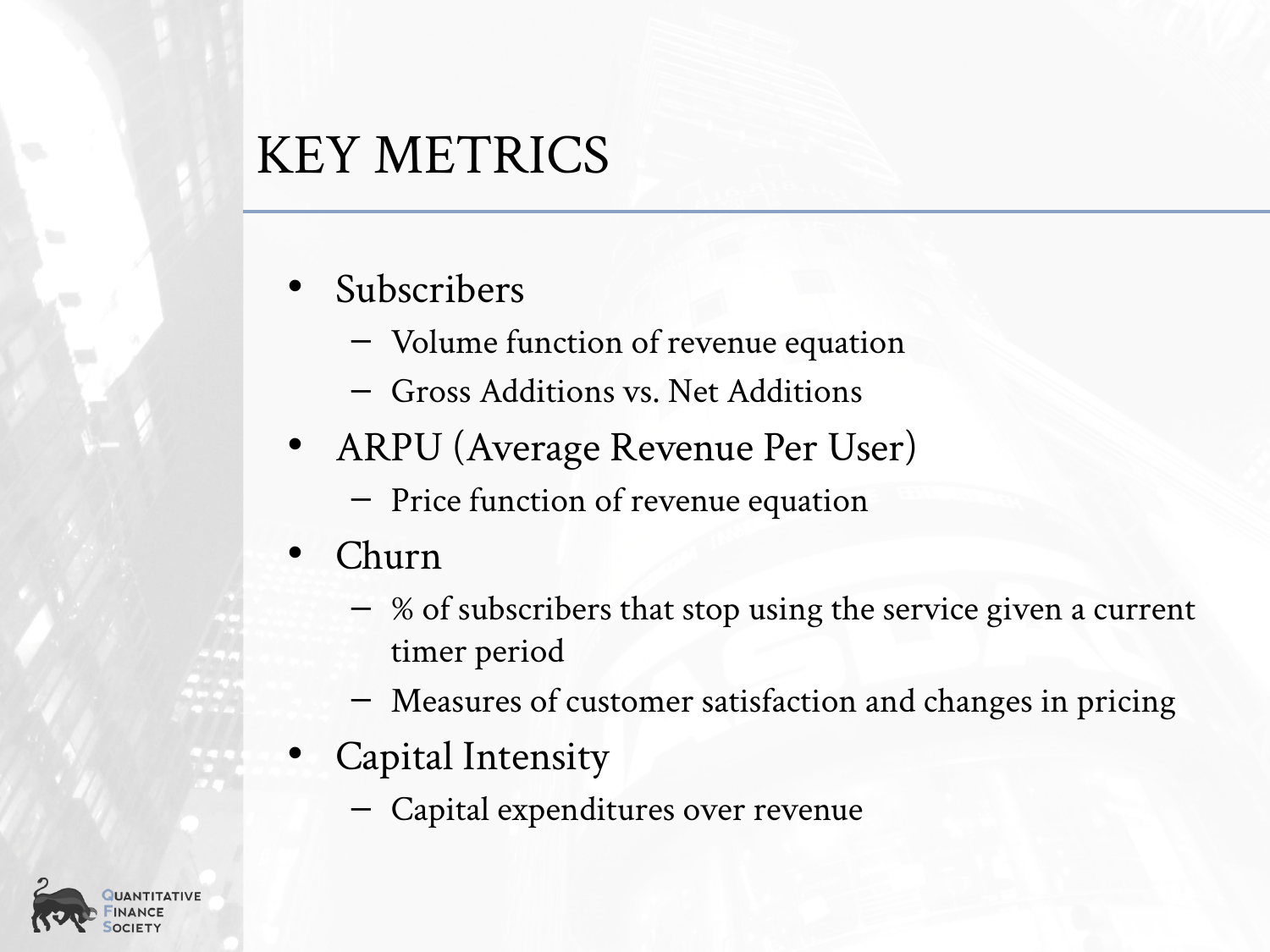

Key Metrics
Subscribers
Volume function of revenue equation
Gross Additions vs. Net Additions
ARPU (Average Revenue Per User)
Price function of revenue equation
Churn
% of subscribers that stop using the service given a current timer period
Measures of customer satisfaction and changes in pricing
Capital Intensity
Capital expenditures over revenue